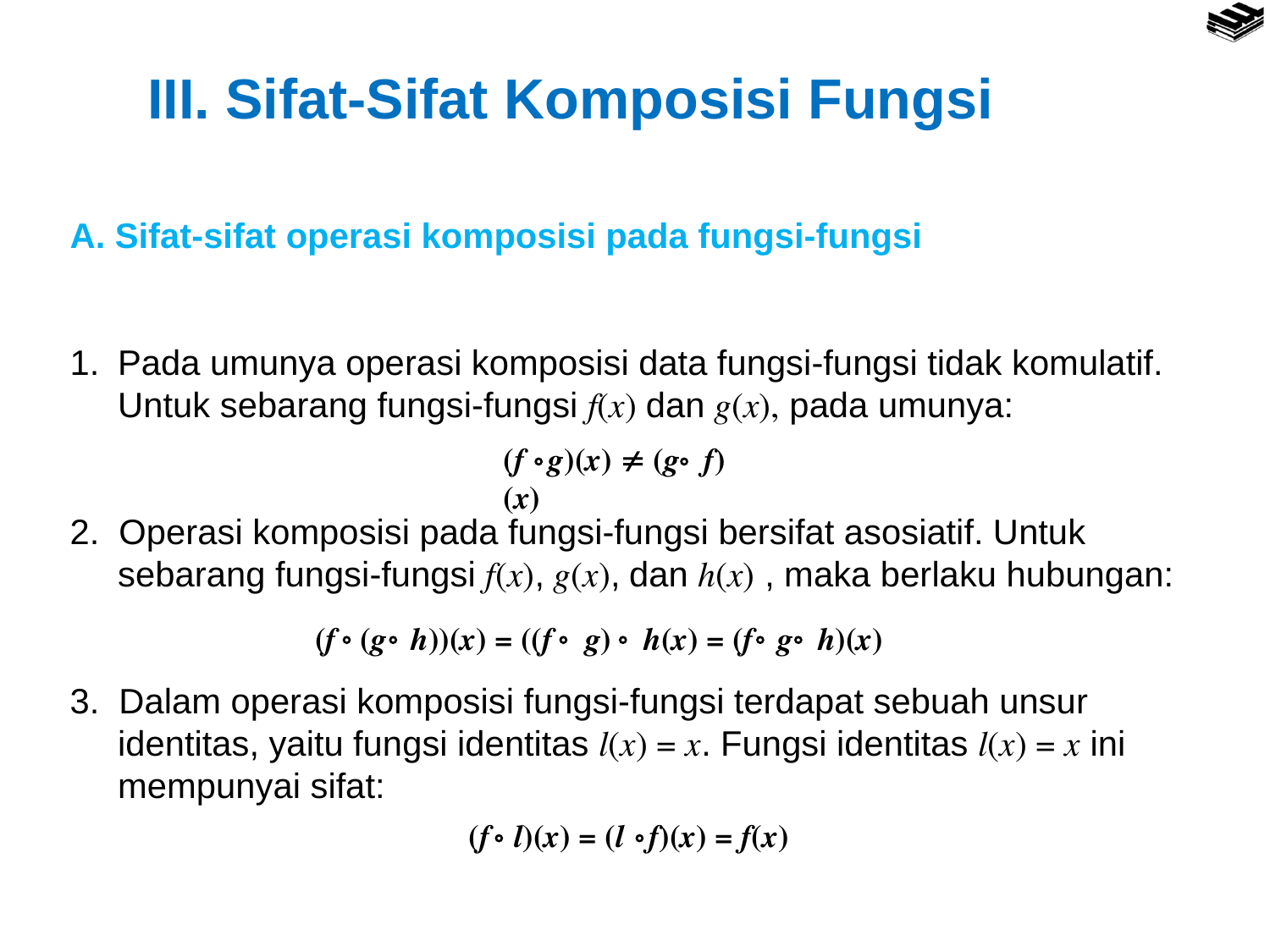

III. Sifat-Sifat Komposisi Fungsi
A. Sifat-sifat operasi komposisi pada fungsi-fungsi

Pada umunya operasi komposisi data fungsi-fungsi tidak komulatif. Untuk sebarang fungsi-fungsi f(x) dan g(x), pada umunya:

2.  Operasi komposisi pada fungsi-fungsi bersifat asosiatif. Untuk sebarang fungsi-fungsi f(x), g(x), dan h(x) , maka berlaku hubungan:

3.  Dalam operasi komposisi fungsi-fungsi terdapat sebuah unsur identitas, yaitu fungsi identitas l(x) = x. Fungsi identitas l(x) = x ini mempunyai sifat:
(f   g)(x) ≠ (g   f)(x)
°
°
(f   (g   h))(x) = ((f    g)    h(x) = (f   g   h)(x)
°
°
°
°
°
°
(f   l)(x) = (l   f)(x) = f(x)
°
°